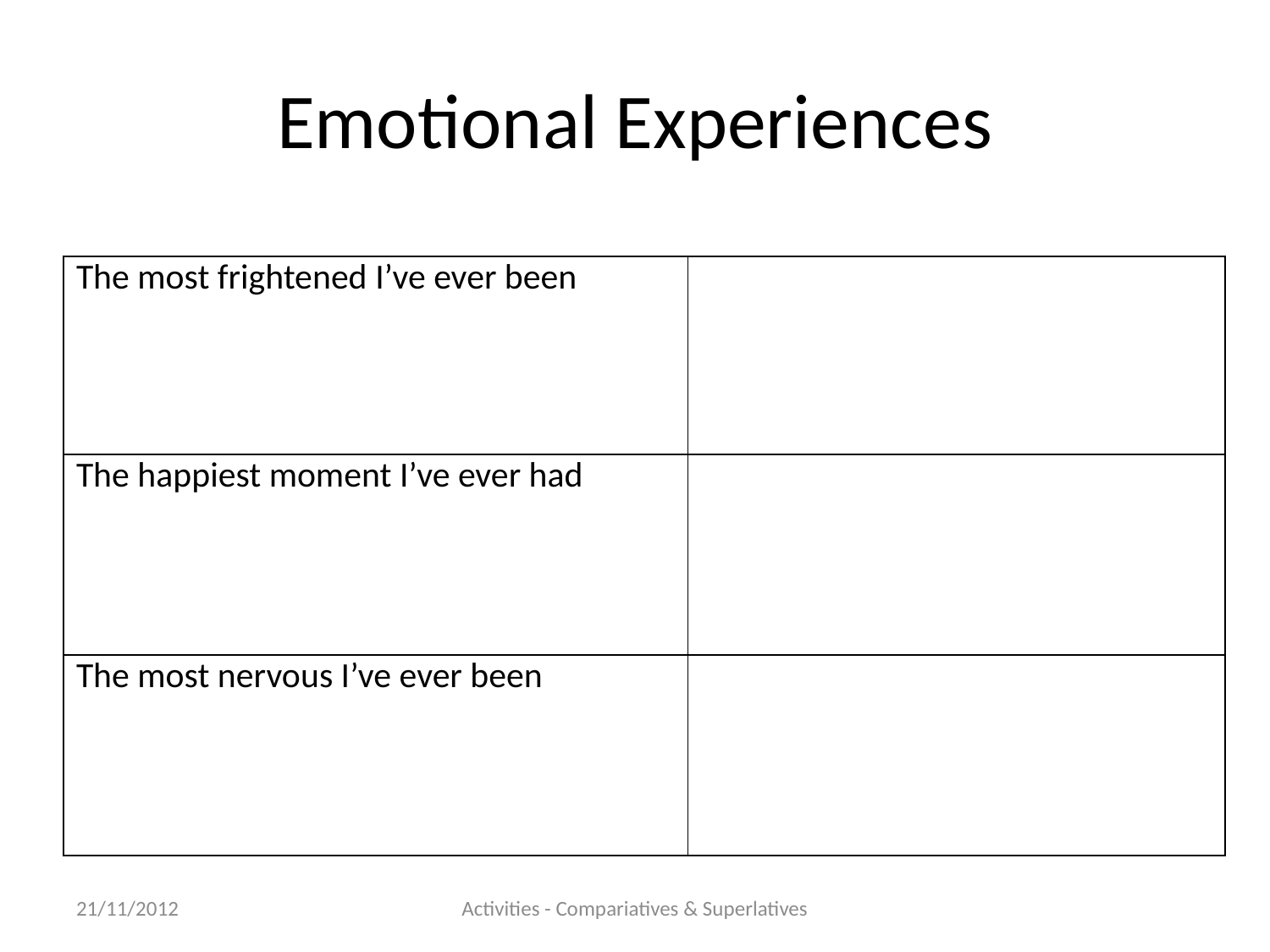

# Emotional Experiences
| The most frightened I’ve ever been |  |
| --- | --- |
| The happiest moment I’ve ever had |  |
| The most nervous I’ve ever been |  |
21/11/2012
Activities - Compariatives & Superlatives